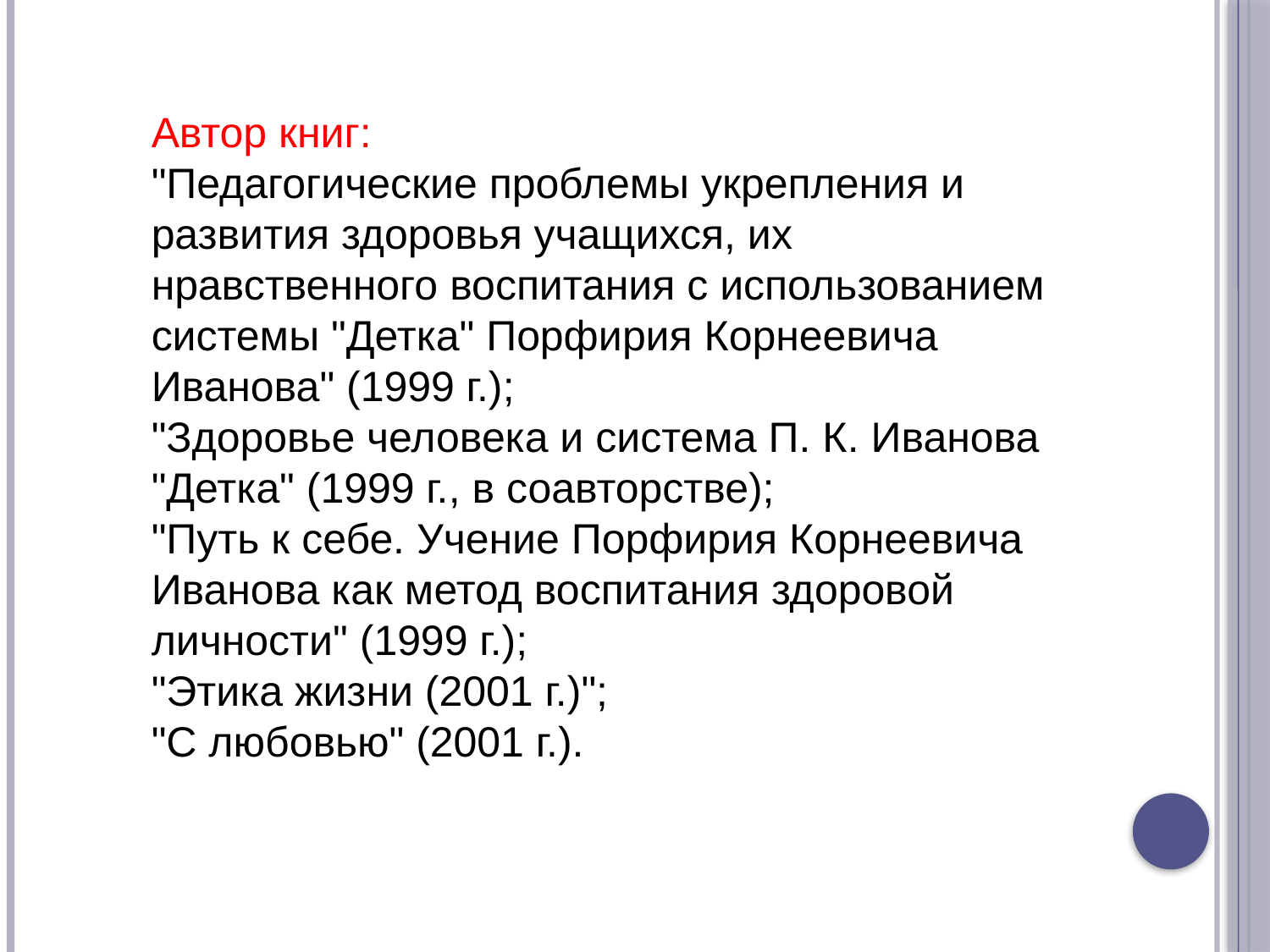

Автор книг: 
"Педагогические проблемы укрепления и развития здоровья учащихся, их нравственного воспитания с использованием системы "Детка" Порфирия Корнеевича Иванова" (1999 г.); 
"Здоровье человека и система П. К. Иванова "Детка" (1999 г., в соавторстве); 
"Путь к себе. Учение Порфирия Корнеевича Иванова как метод воспитания здоровой личности" (1999 г.); 
"Этика жизни (2001 г.)"; 
"С любовью" (2001 г.).